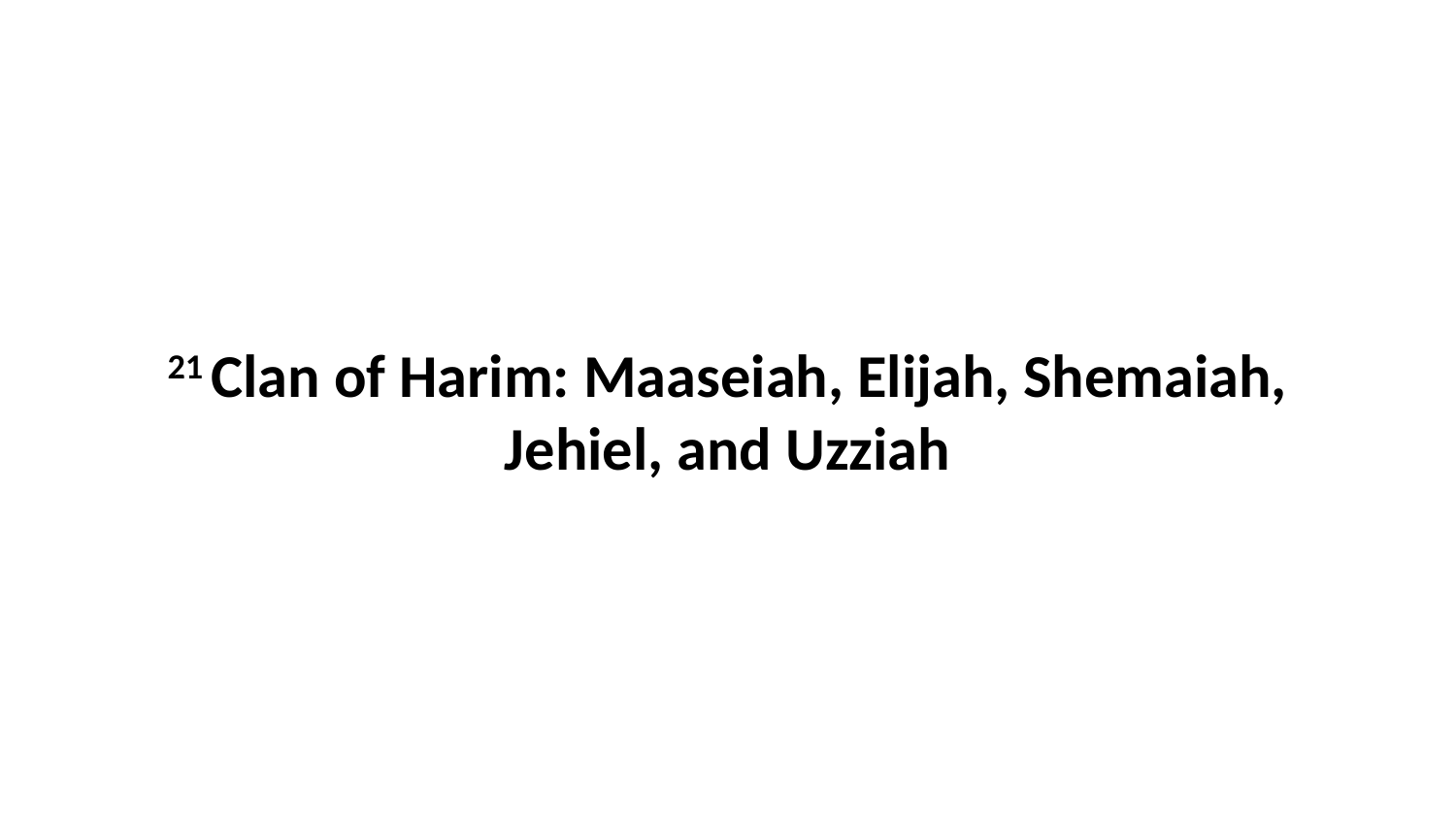

21 Clan of Harim: Maaseiah, Elijah, Shemaiah, Jehiel, and Uzziah